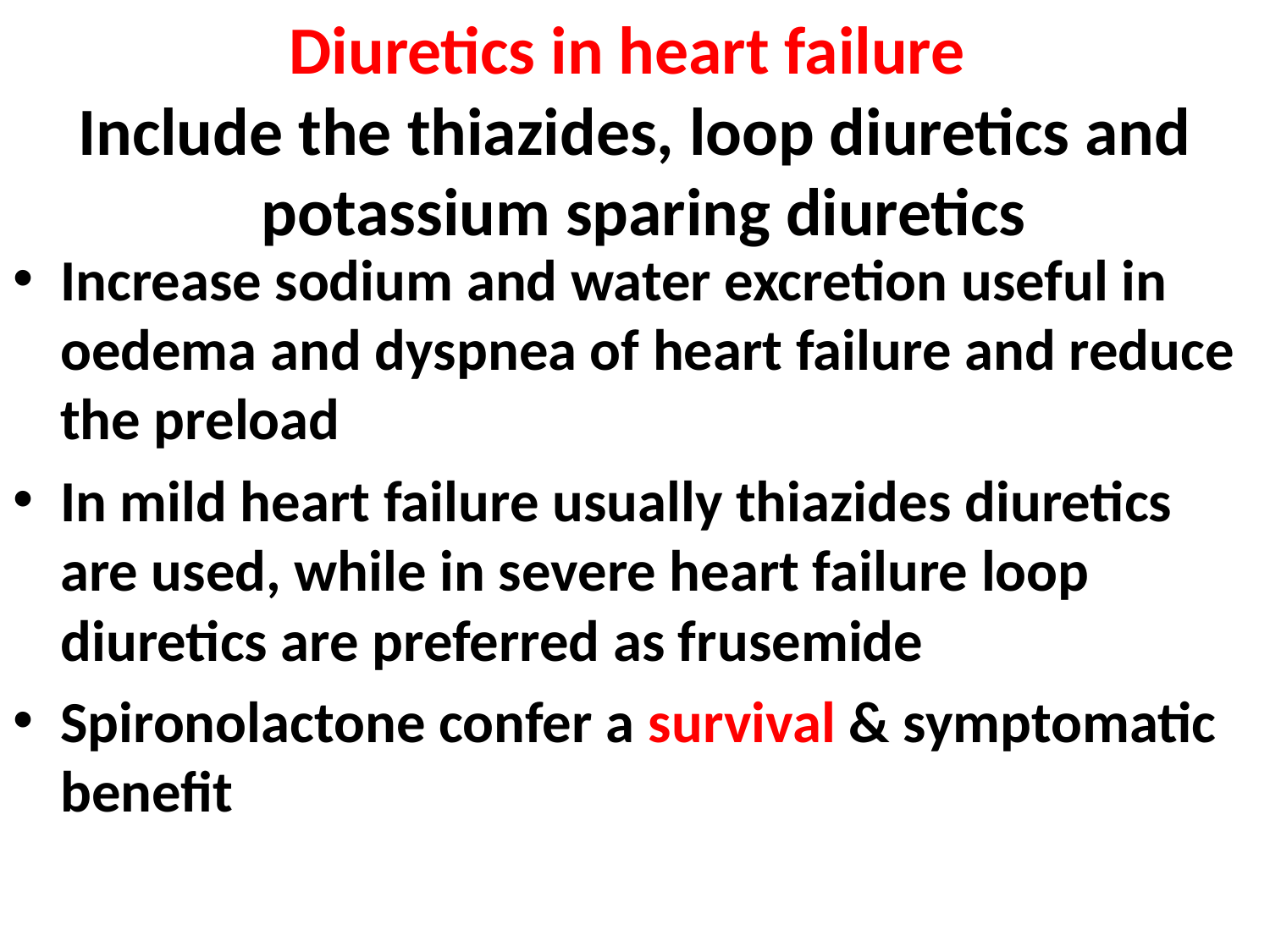

# Diuretics in heart failure Include the thiazides, loop diuretics and potassium sparing diuretics
Increase sodium and water excretion useful in oedema and dyspnea of heart failure and reduce the preload
In mild heart failure usually thiazides diuretics are used, while in severe heart failure loop diuretics are preferred as frusemide
Spironolactone confer a survival & symptomatic benefit